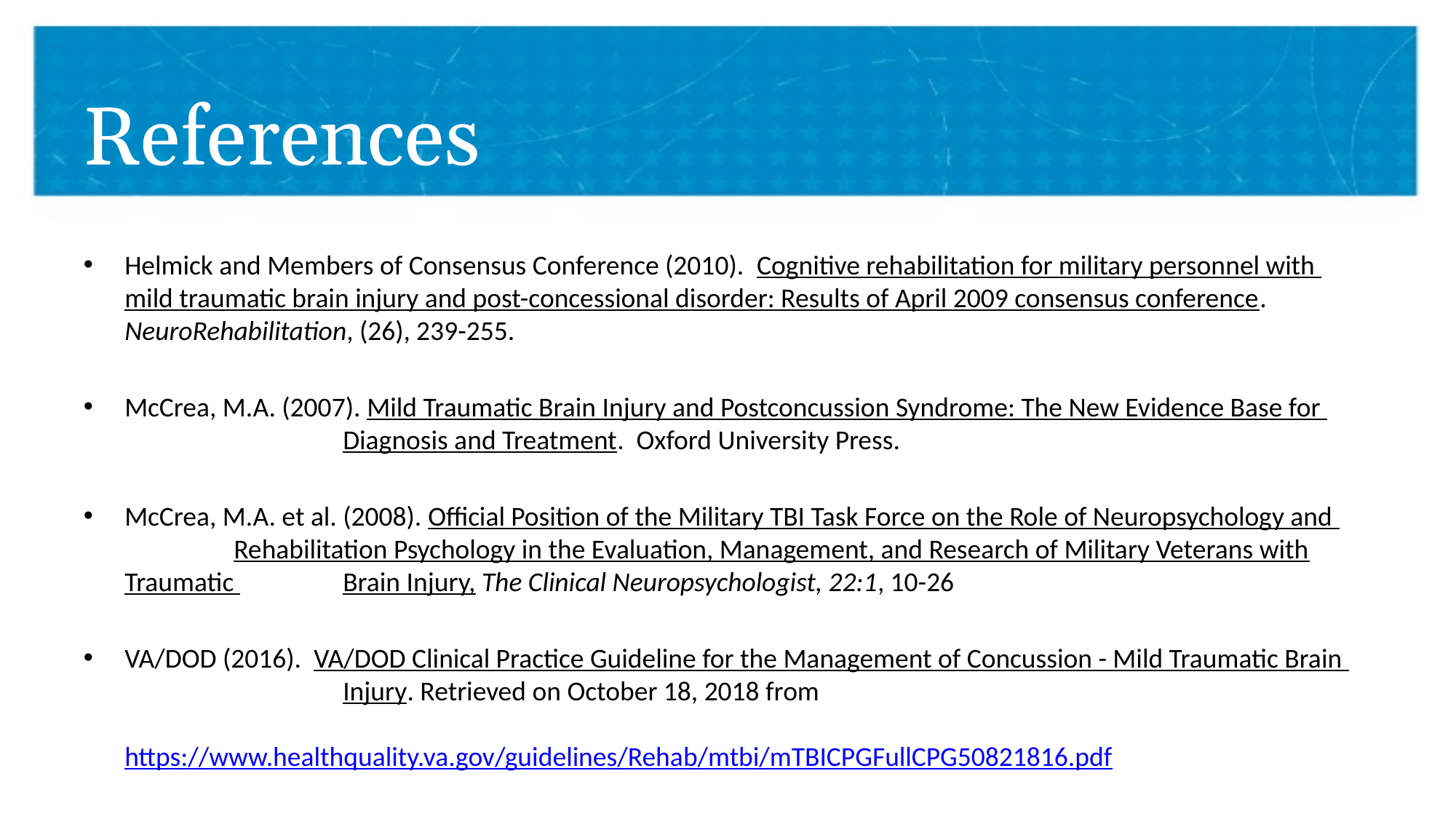

# References
Helmick and Members of Consensus Conference (2010).  Cognitive rehabilitation for military personnel with 	mild traumatic brain injury and post-concessional disorder: Results of April 2009 consensus conference.  	NeuroRehabilitation, (26), 239-255.

McCrea, M.A. (2007). Mild Traumatic Brain Injury and Postconcussion Syndrome: The New Evidence Base for 		Diagnosis and Treatment.  Oxford University Press.

McCrea, M.A. et al. (2008). Official Position of the Military TBI Task Force on the Role of Neuropsychology and 	Rehabilitation Psychology in the Evaluation, Management, and Research of Military Veterans with Traumatic 	Brain Injury, The Clinical Neuropsychologist, 22:1, 10-26

VA/DOD (2016).  VA/DOD Clinical Practice Guideline for the Management of Concussion - Mild Traumatic Brain 		Injury. Retrieved on October 18, 2018 from 									https://www.healthquality.va.gov/guidelines/Rehab/mtbi/mTBICPGFullCPG50821816.pdf